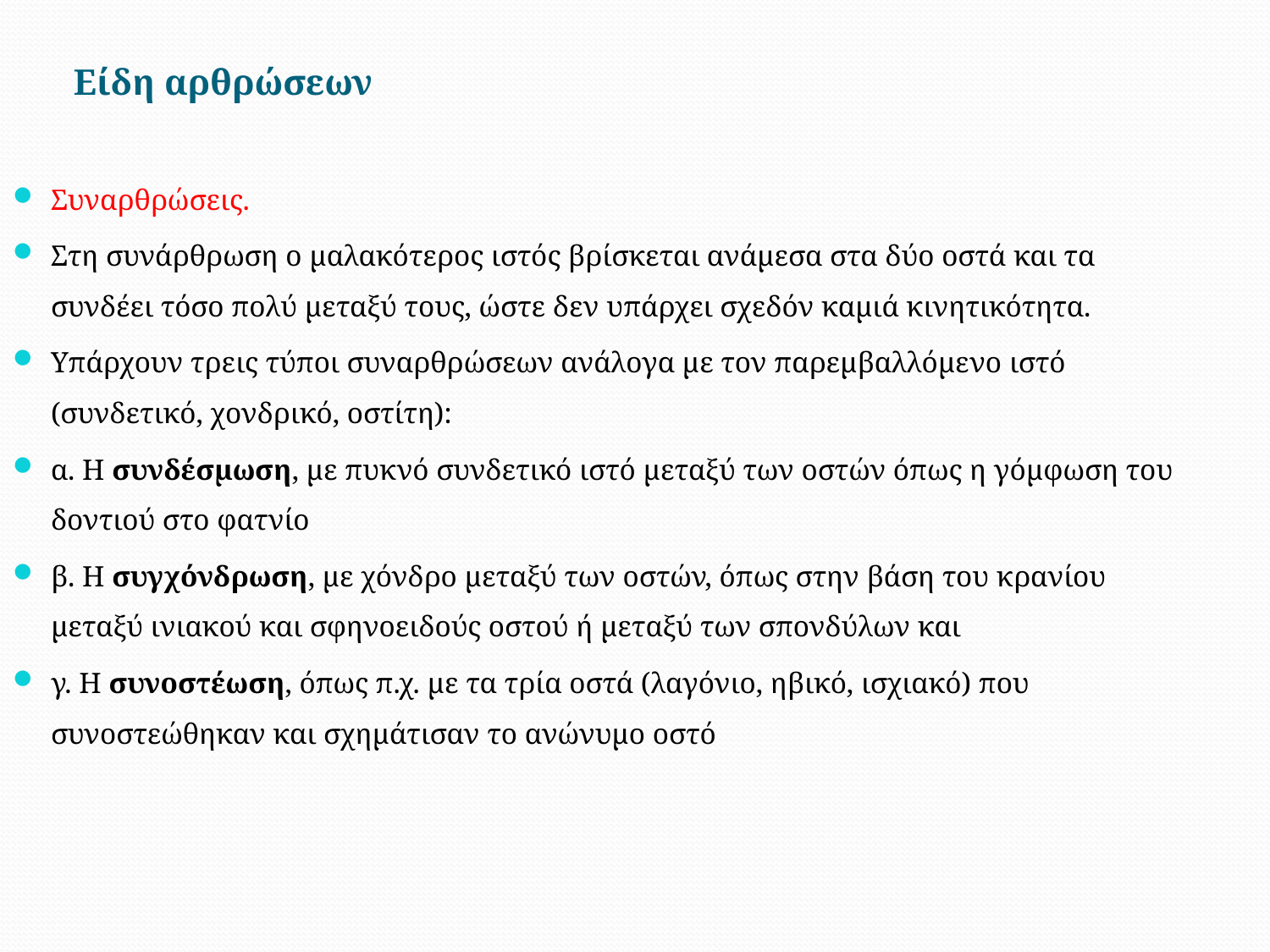

# Είδη αρθρώσεων
Συναρθρώσεις.
Στη συνάρθρωση ο μαλακότερος ιστός βρίσκεται ανάμεσα στα δύο οστά και τα συνδέει τόσο πολύ μεταξύ τους, ώστε δεν υπάρχει σχεδόν καμιά κινητικότητα.
Υπάρχουν τρεις τύποι συναρθρώσεων ανάλογα με τον παρεμβαλλόμενο ιστό (συνδετικό, χονδρικό, οστίτη):
α. Η συνδέσμωση, με πυκνό συνδετικό ιστό μεταξύ των οστών όπως η γόμφωση του δοντιού στο φατνίο
β. Η συγχόνδρωση, με χόνδρο μεταξύ των οστών, όπως στην βάση του κρανίου μεταξύ ινιακού και σφηνοειδούς οστού ή μεταξύ των σπονδύλων και
γ. Η συνοστέωση, όπως π.χ. με τα τρία οστά (λαγόνιο, ηβικό, ισχιακό) που συνοστεώθηκαν και σχημάτισαν το ανώνυμο οστό